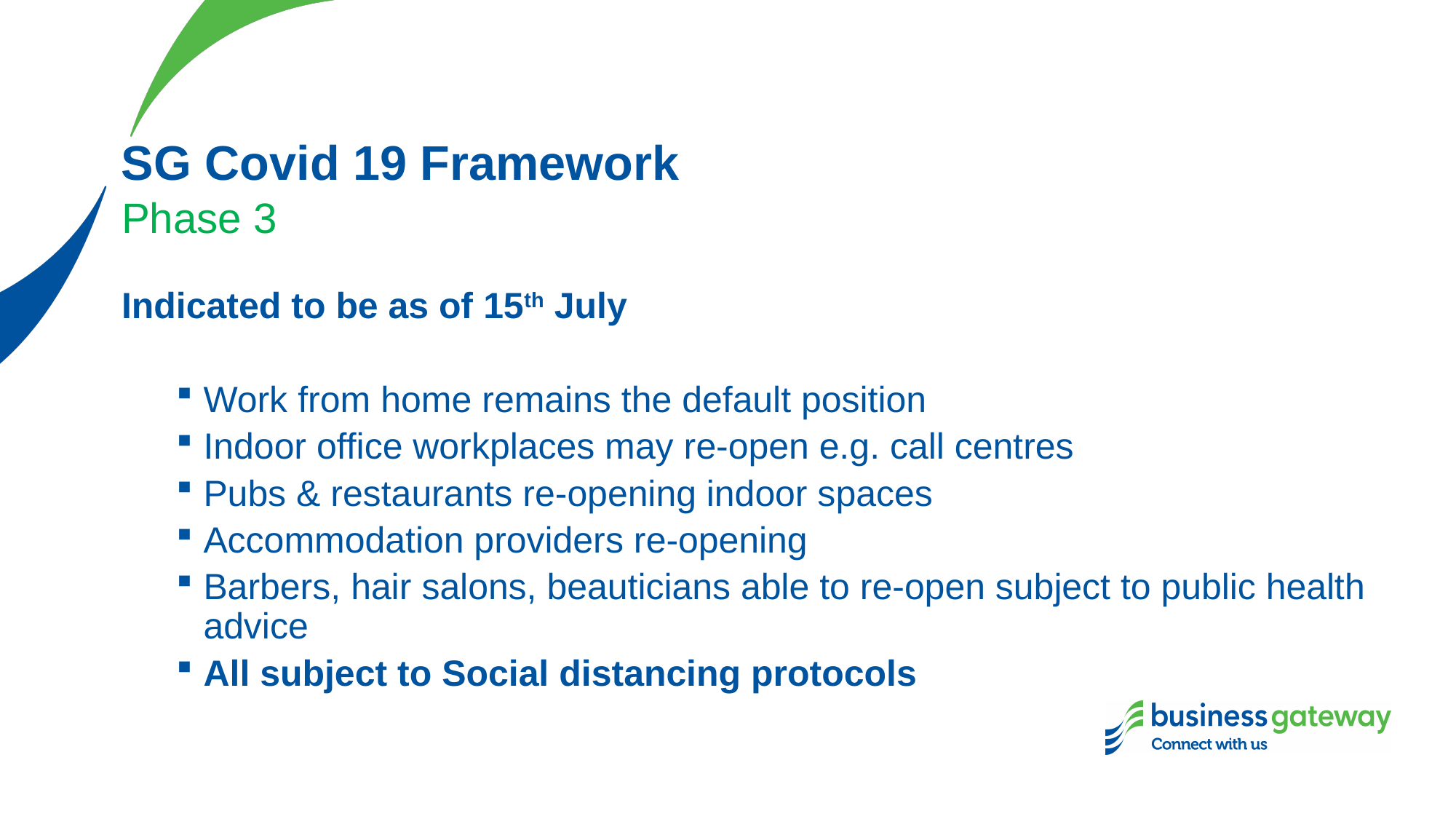

# SG Covid 19 Framework
Phase 3
Indicated to be as of 15th July

Work from home remains the default position
Indoor office workplaces may re-open e.g. call centres
Pubs & restaurants re-opening indoor spaces
Accommodation providers re-opening
Barbers, hair salons, beauticians able to re-open subject to public health advice
All subject to Social distancing protocols